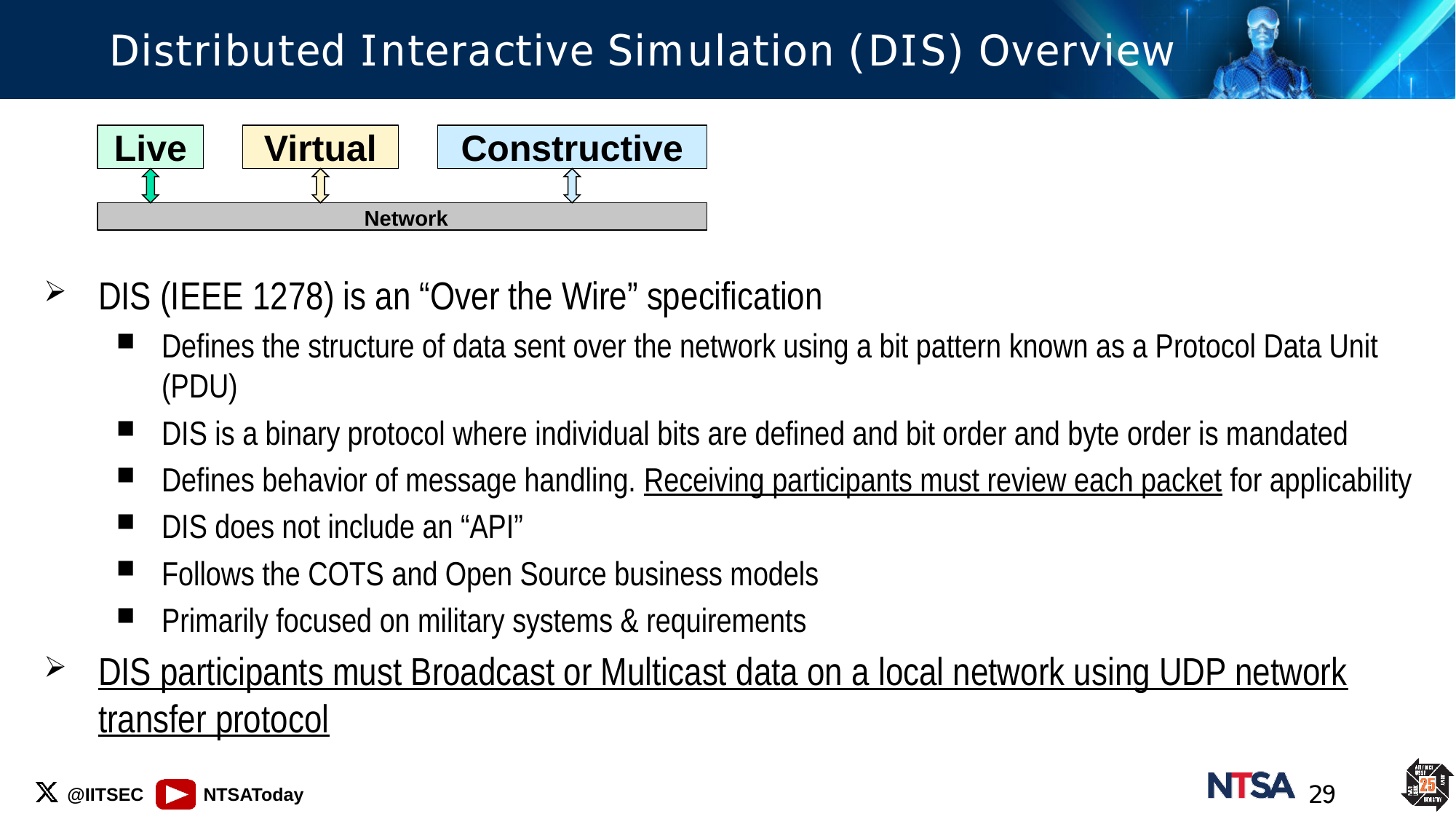

# Distributed Interactive Simulation (DIS) Overview
Live
Virtual
Constructive

Network

DIS (IEEE 1278) is an “Over the Wire” specification
Defines the structure of data sent over the network using a bit pattern known as a Protocol Data Unit (PDU)
DIS is a binary protocol where individual bits are defined and bit order and byte order is mandated
Defines behavior of message handling. Receiving participants must review each packet for applicability
DIS does not include an “API”
Follows the COTS and Open Source business models
Primarily focused on military systems & requirements
DIS participants must Broadcast or Multicast data on a local network using UDP network transfer protocol
29